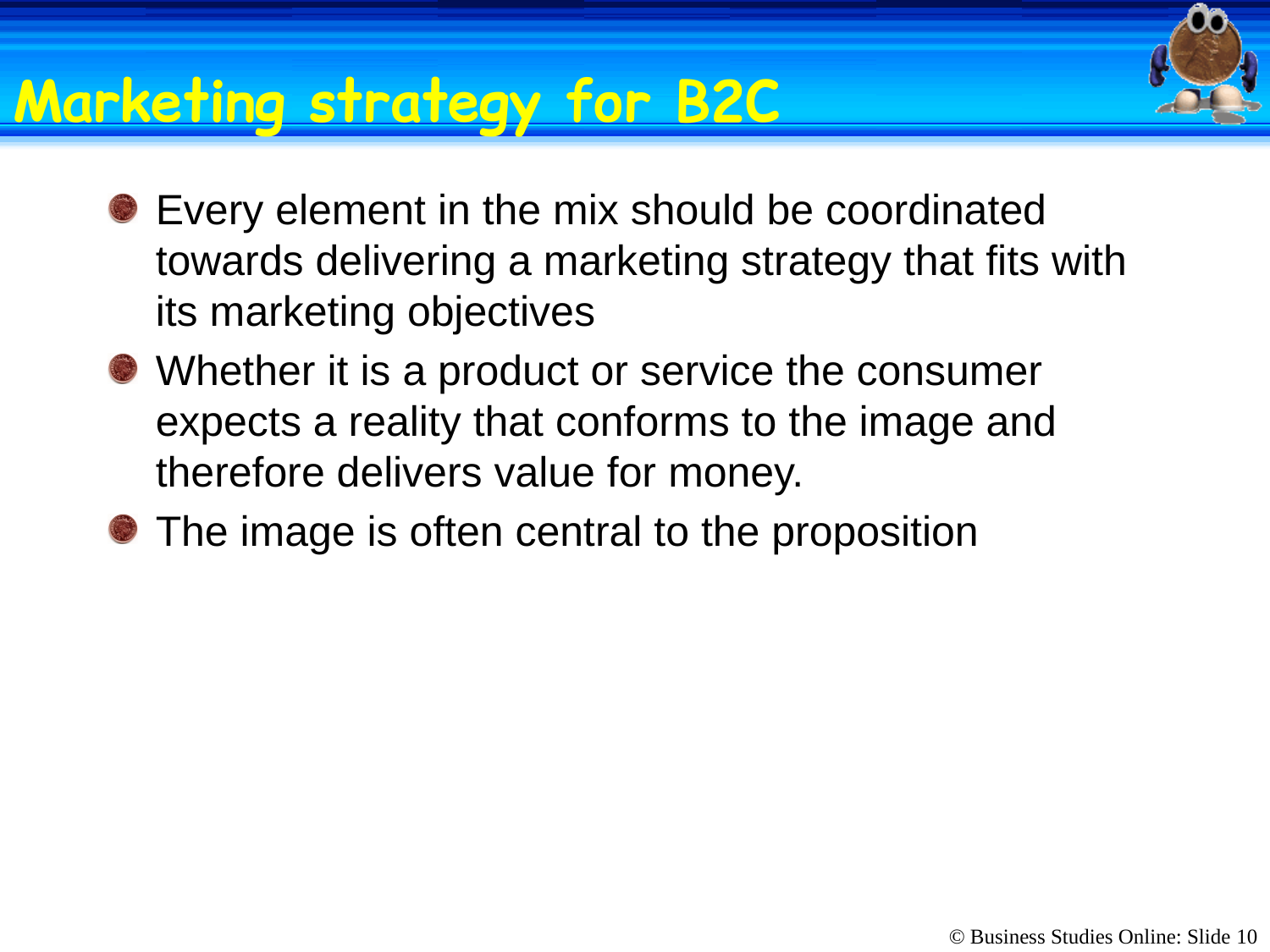

# Marketing strategy for B2C
Every element in the mix should be coordinated towards delivering a marketing strategy that fits with its marketing objectives
Whether it is a product or service the consumer expects a reality that conforms to the image and therefore delivers value for money.
The image is often central to the proposition